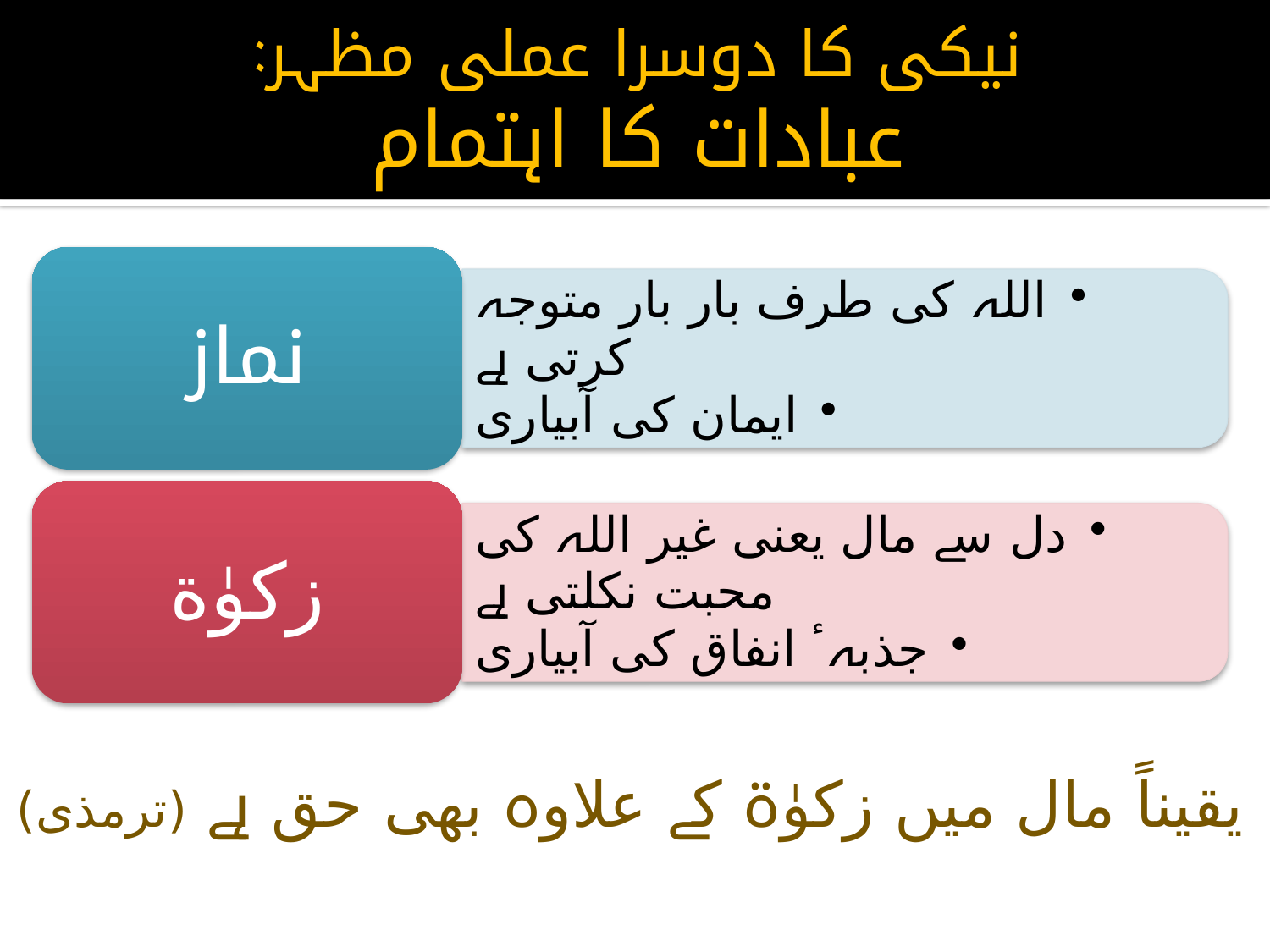

# نیکی کا دوسرا عملی مظہر: عبادات کا اہتمام
نماز
اللہ کی طرف بار بار متوجہ کرتی ہے
ایمان کی آبیاری
زکوٰة
دل سے مال یعنی غیر اللہ کی محبت نکلتی ہے
جذبہٴ انفاق کی آبیاری
یقیناً مال میں زکوٰۃ کے علاوہ بھی حق ہے (ترمذی)